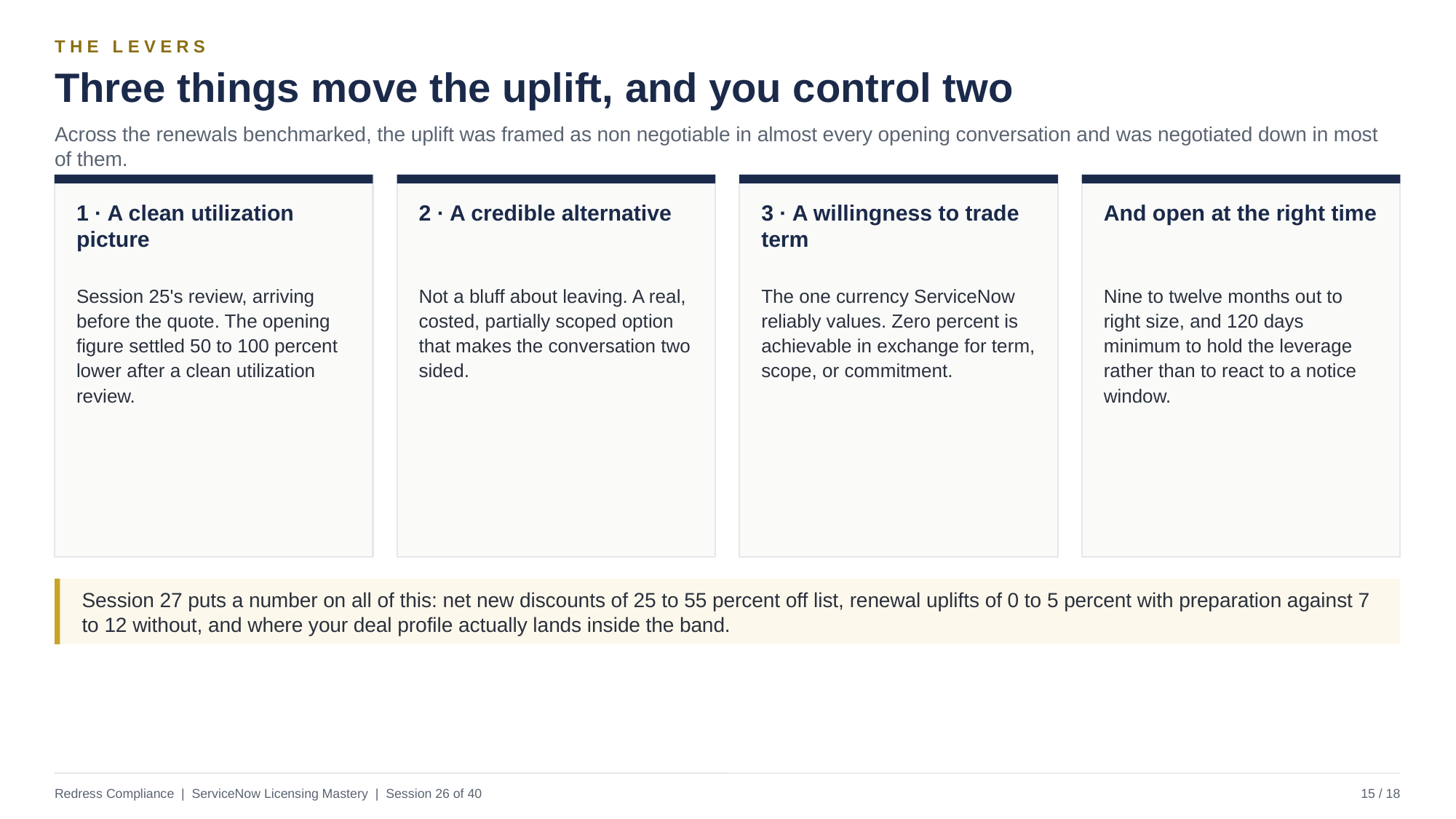

THE LEVERS
Three things move the uplift, and you control two
Across the renewals benchmarked, the uplift was framed as non negotiable in almost every opening conversation and was negotiated down in most of them.

1 · A clean utilization picture
2 · A credible alternative
3 · A willingness to trade term
And open at the right time
Session 25's review, arriving before the quote. The opening figure settled 50 to 100 percent lower after a clean utilization review.
Not a bluff about leaving. A real, costed, partially scoped option that makes the conversation two sided.
The one currency ServiceNow reliably values. Zero percent is achievable in exchange for term, scope, or commitment.
Nine to twelve months out to right size, and 120 days minimum to hold the leverage rather than to react to a notice window.

Session 27 puts a number on all of this: net new discounts of 25 to 55 percent off list, renewal uplifts of 0 to 5 percent with preparation against 7 to 12 without, and where your deal profile actually lands inside the band.

Redress Compliance  |  ServiceNow Licensing Mastery  |  Session 26 of 40
15 / 18